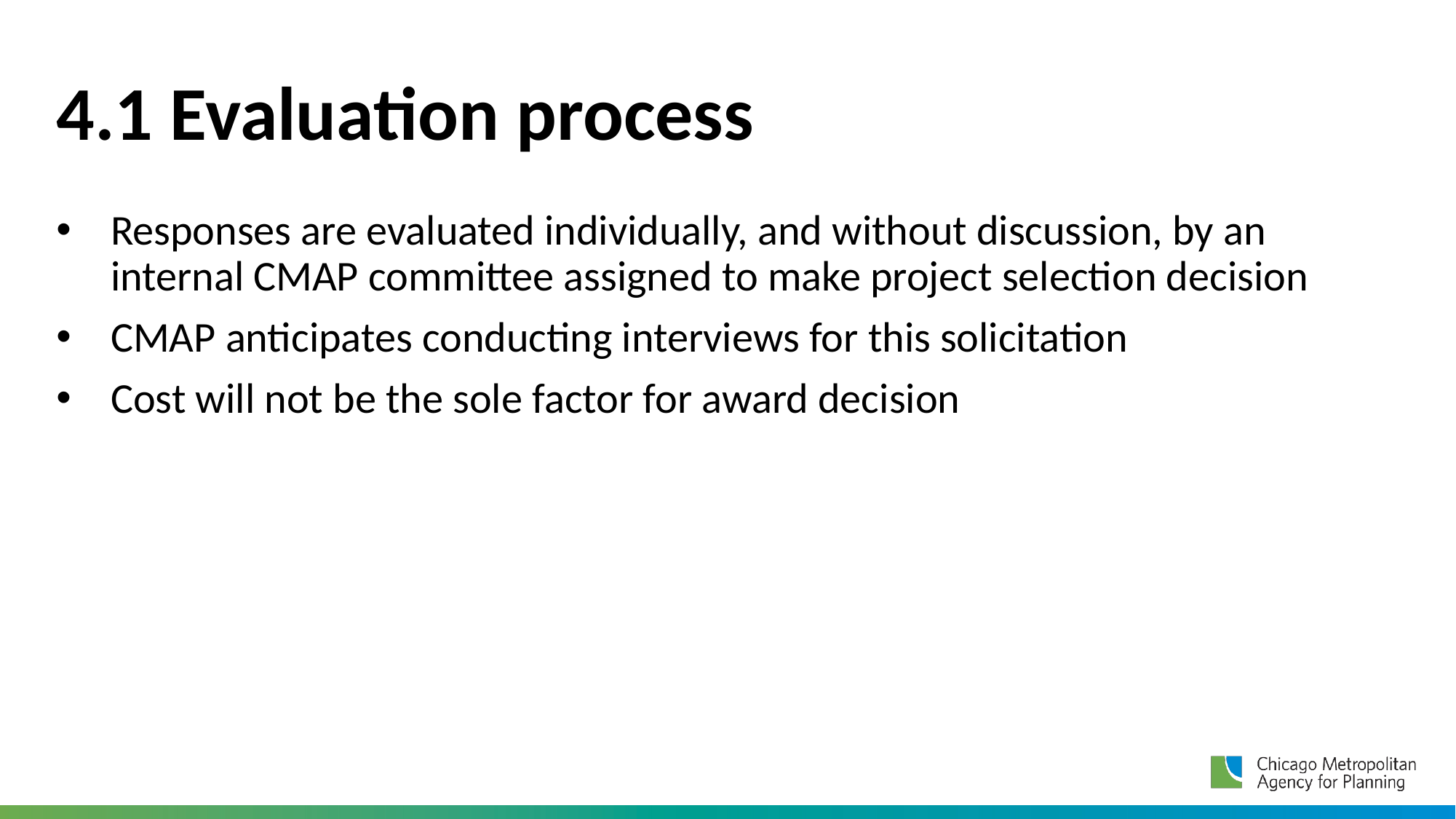

4.1 Evaluation process
Responses are evaluated individually, and without discussion, by an internal CMAP committee assigned to make project selection decision
CMAP anticipates conducting interviews for this solicitation
Cost will not be the sole factor for award decision